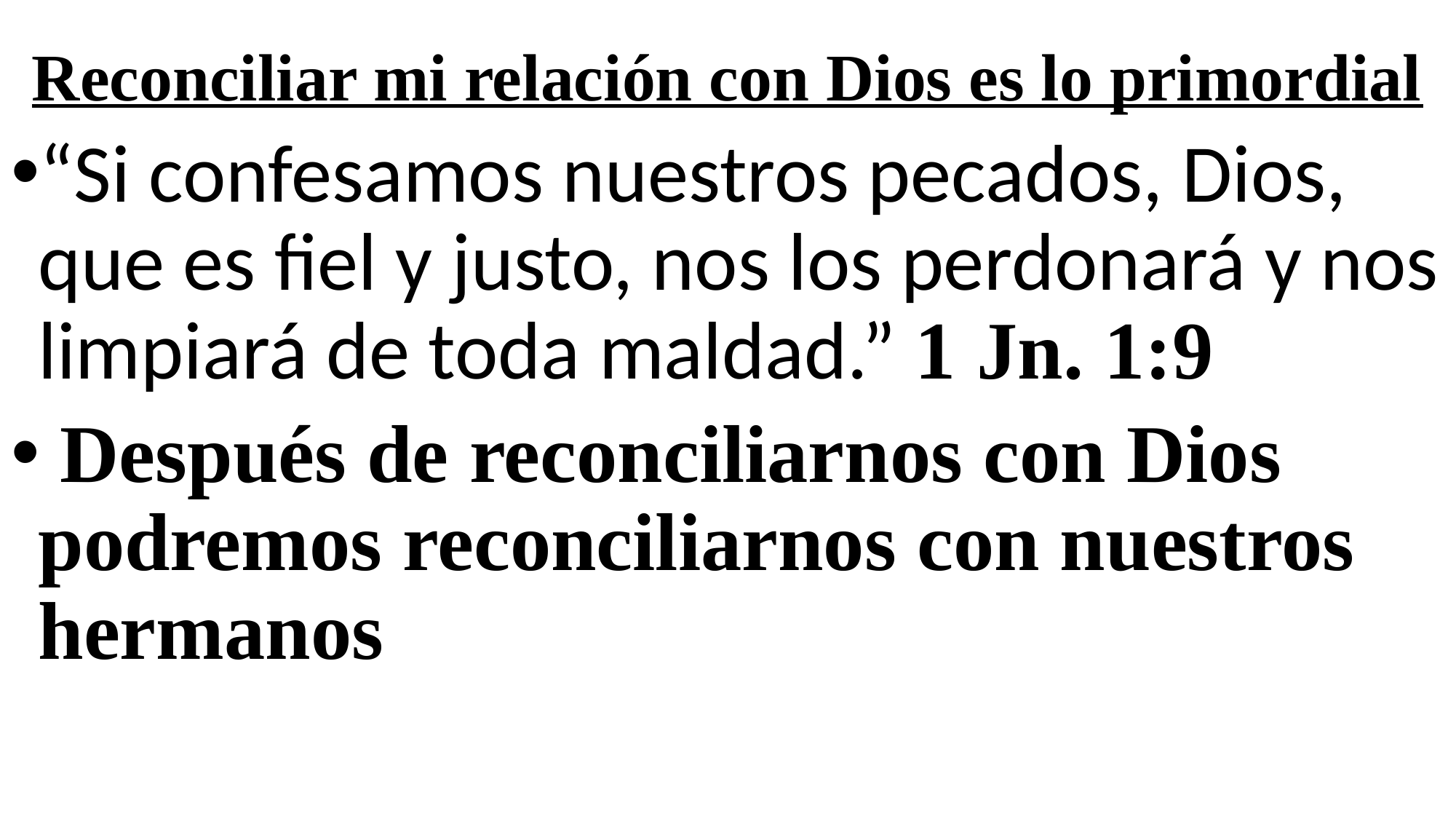

# Reconciliar mi relación con Dios es lo primordial
“Si confesamos nuestros pecados, Dios, que es fiel y justo, nos los perdonará y nos limpiará de toda maldad.” 1 Jn. 1:9
 Después de reconciliarnos con Dios podremos reconciliarnos con nuestros hermanos